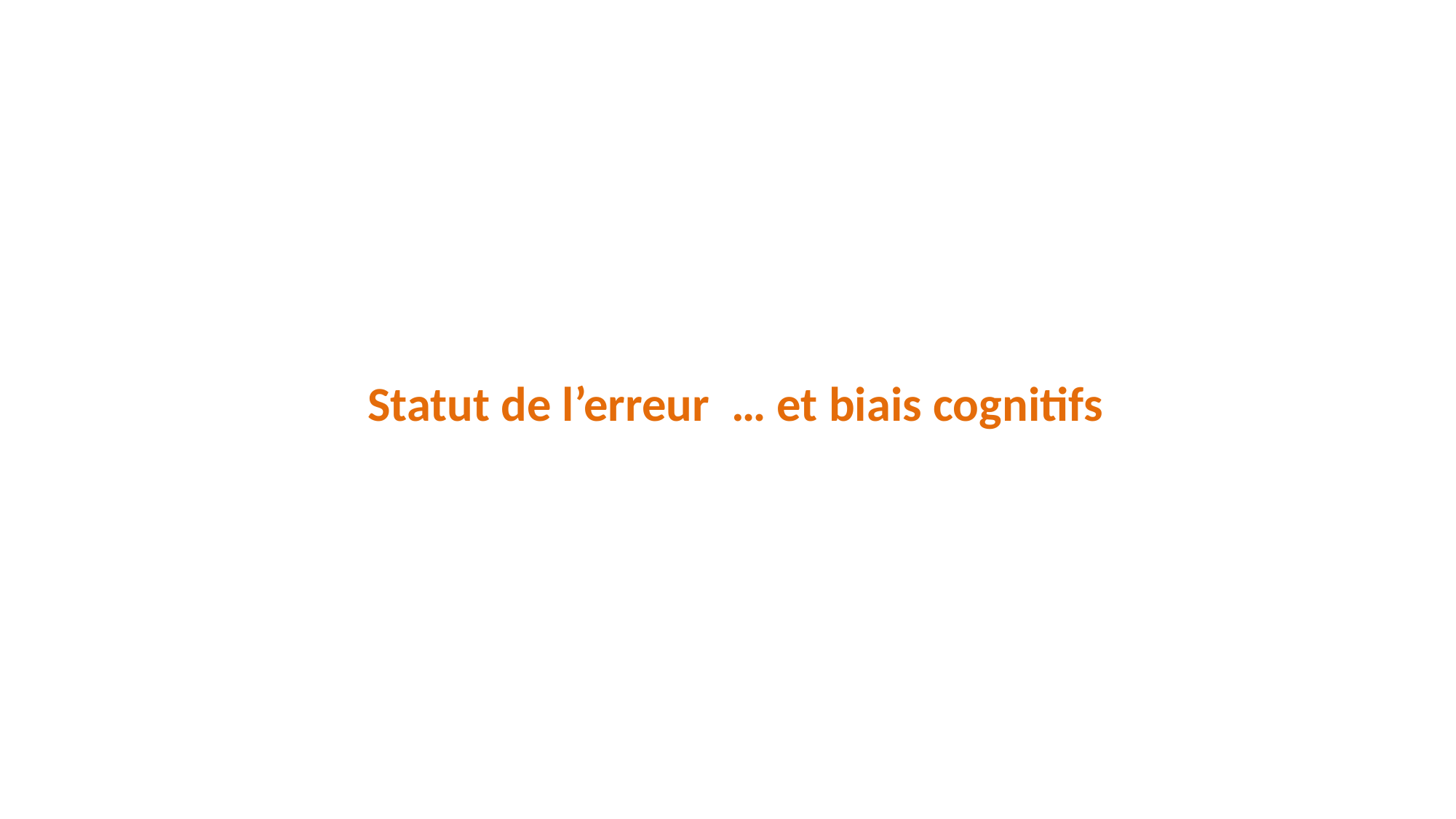

# Statut de l’erreur  … et biais cognitifs